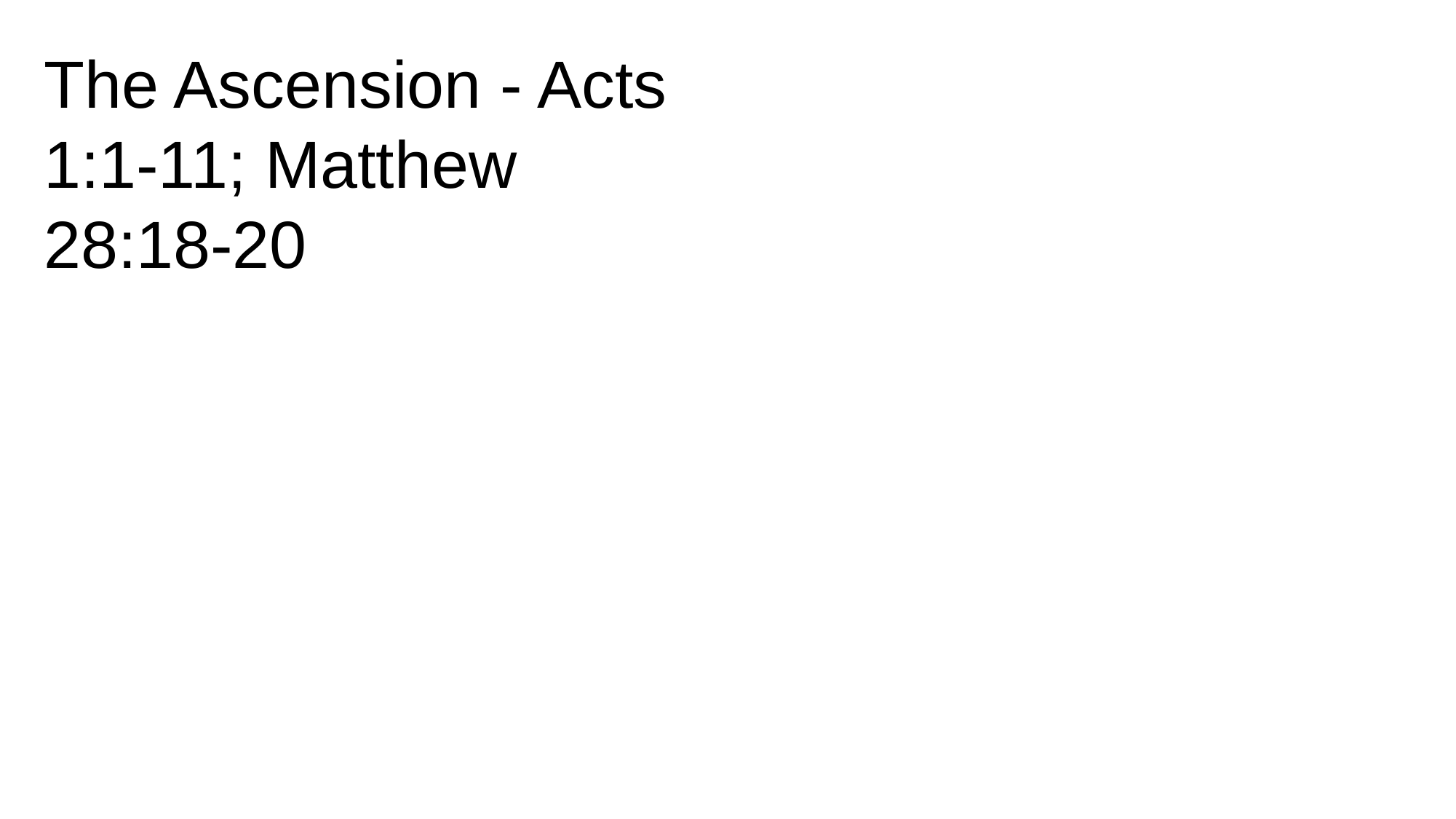

The Ascension - Acts 1:1-11; Matthew 28:18-20